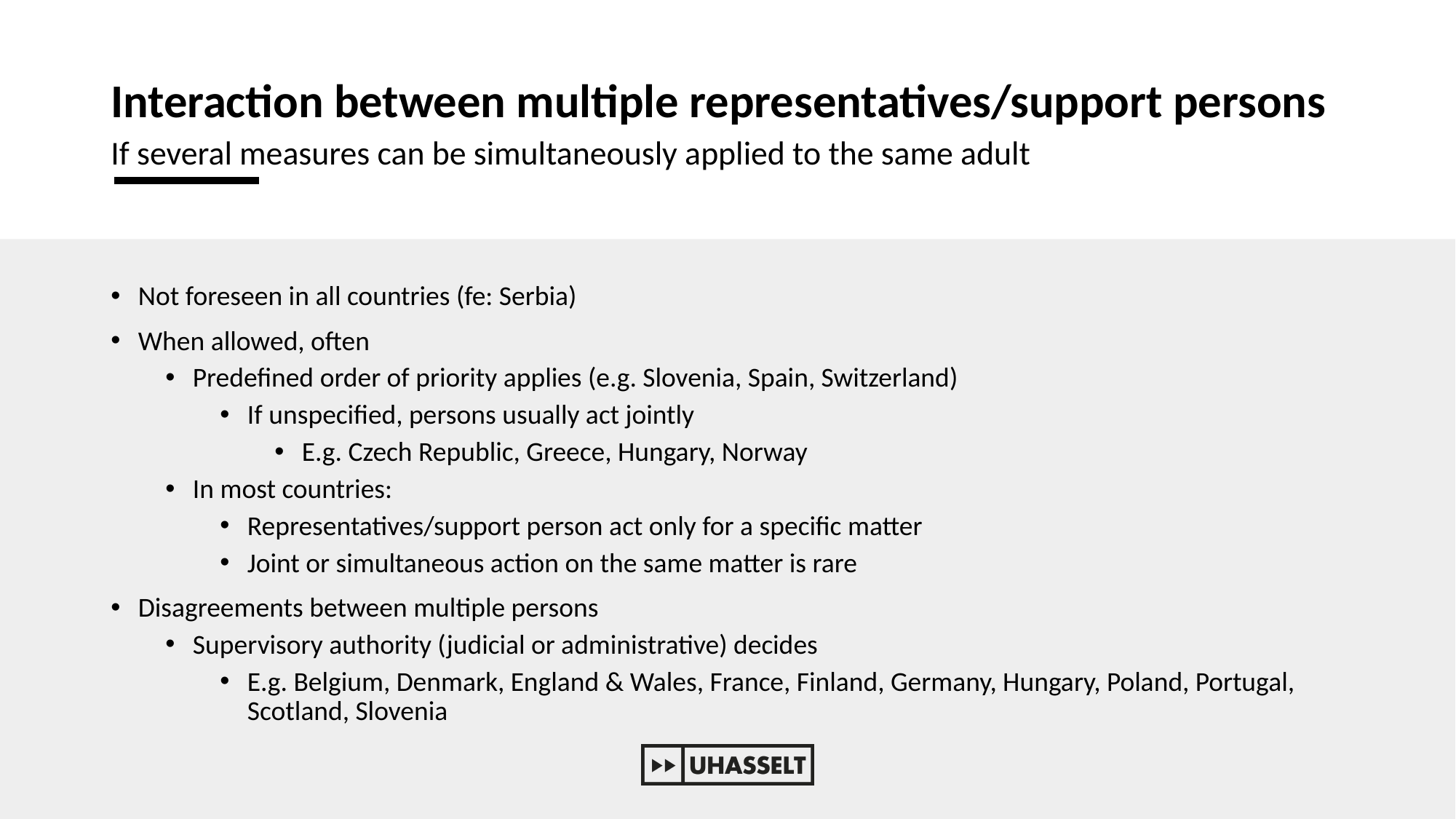

# Interaction between multiple representatives/support persons
If several measures can be simultaneously applied to the same adult
Not foreseen in all countries (fe: Serbia)
When allowed, often
Predefined order of priority applies (e.g. Slovenia, Spain, Switzerland)
If unspecified, persons usually act jointly
E.g. Czech Republic, Greece, Hungary, Norway
In most countries:
Representatives/support person act only for a specific matter
Joint or simultaneous action on the same matter is rare
Disagreements between multiple persons
Supervisory authority (judicial or administrative) decides
E.g. Belgium, Denmark, England & Wales, France, Finland, Germany, Hungary, Poland, Portugal, Scotland, Slovenia